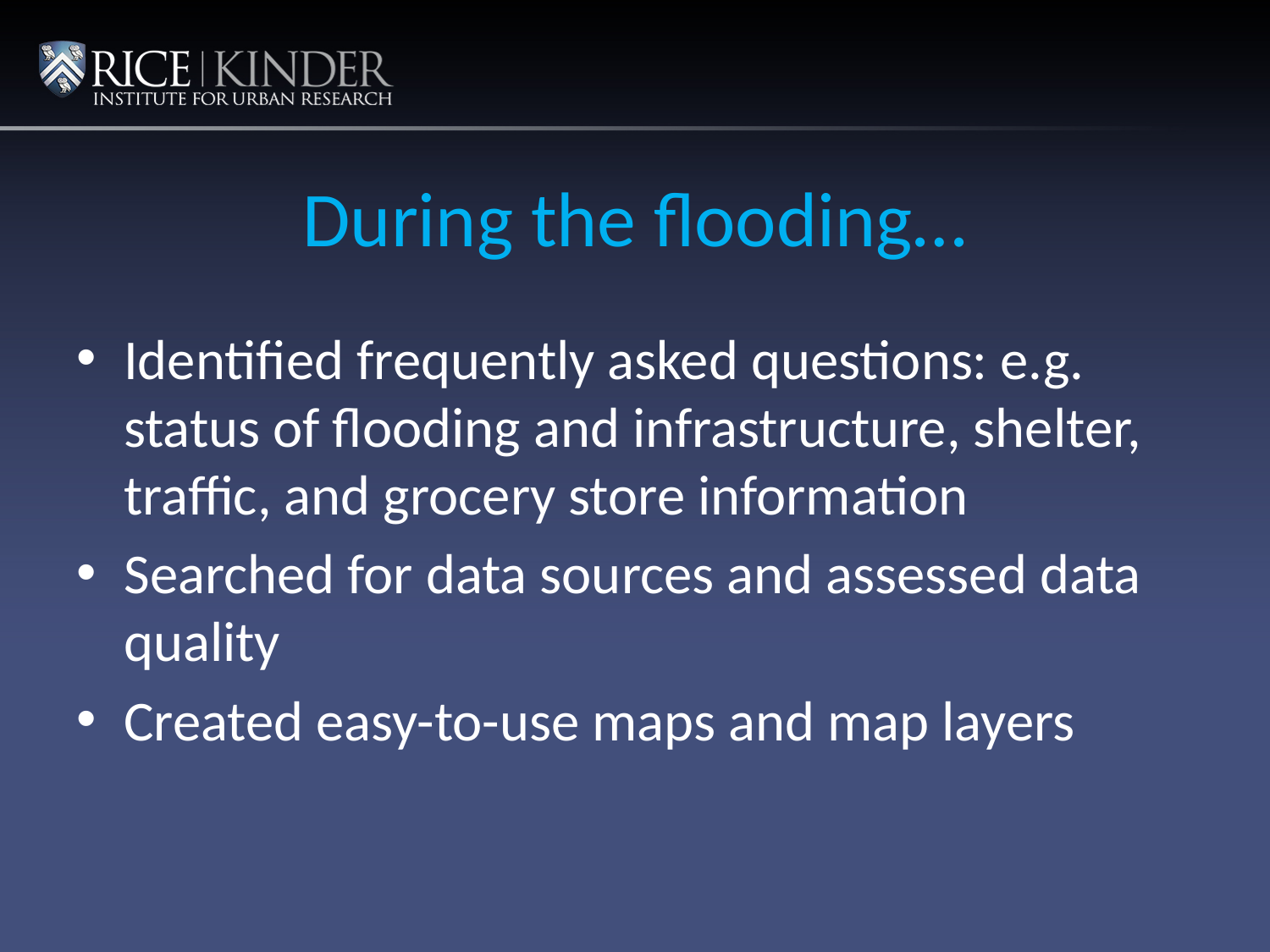

# During the flooding…
Identified frequently asked questions: e.g. status of flooding and infrastructure, shelter, traffic, and grocery store information
Searched for data sources and assessed data quality
Created easy-to-use maps and map layers